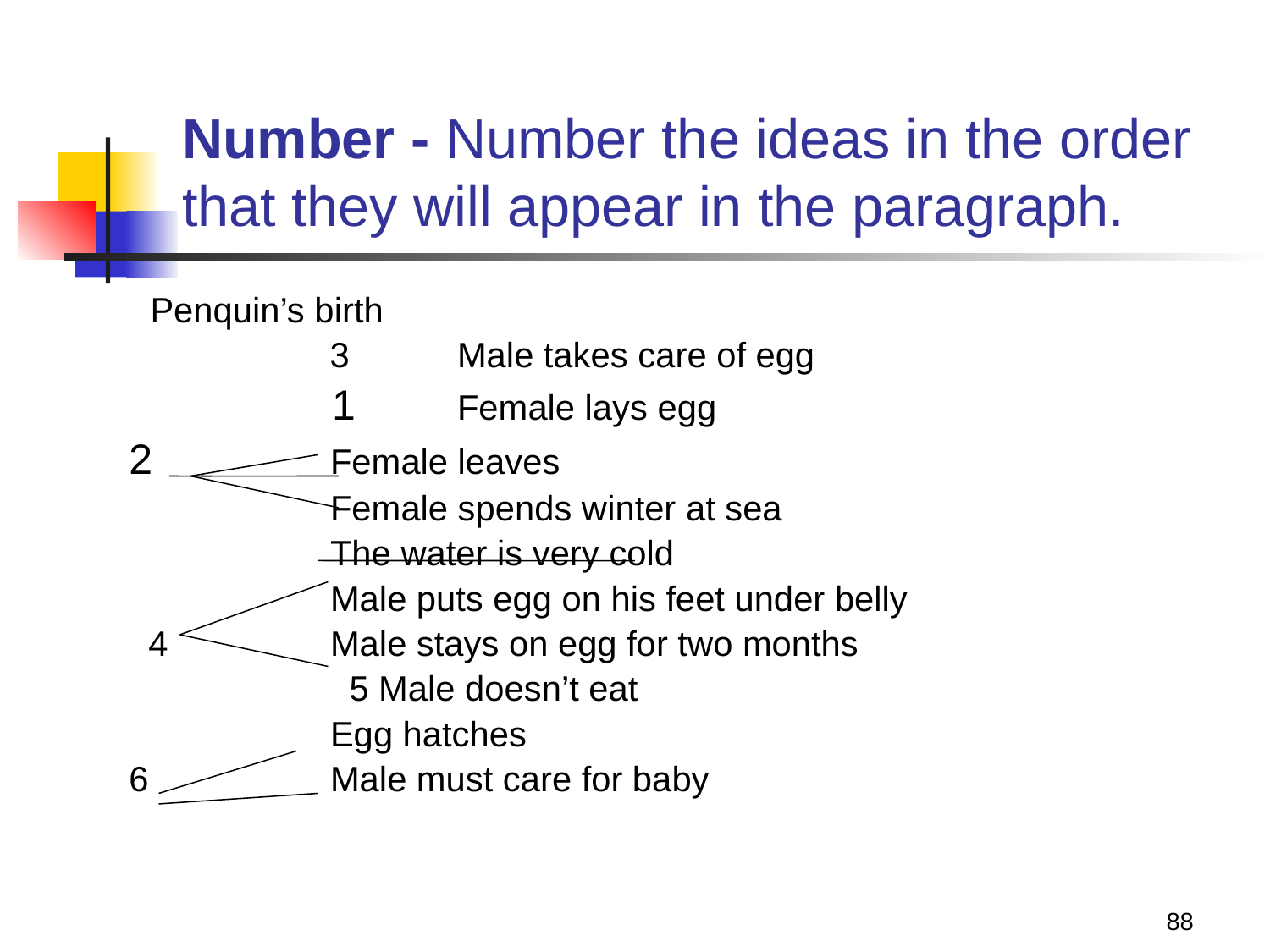

# Number - Number the ideas in the order that they will appear in the paragraph.
	Penquin’s birth
	             3	Male takes care of egg
	             1	Female lays egg
2		Female leaves
		Female spends winter at sea
		The water is very cold
		Male puts egg on his feet under belly
  4		Male stays on egg for two months
	               5 Male doesn’t eat
		Egg hatches
6		Male must care for baby

88